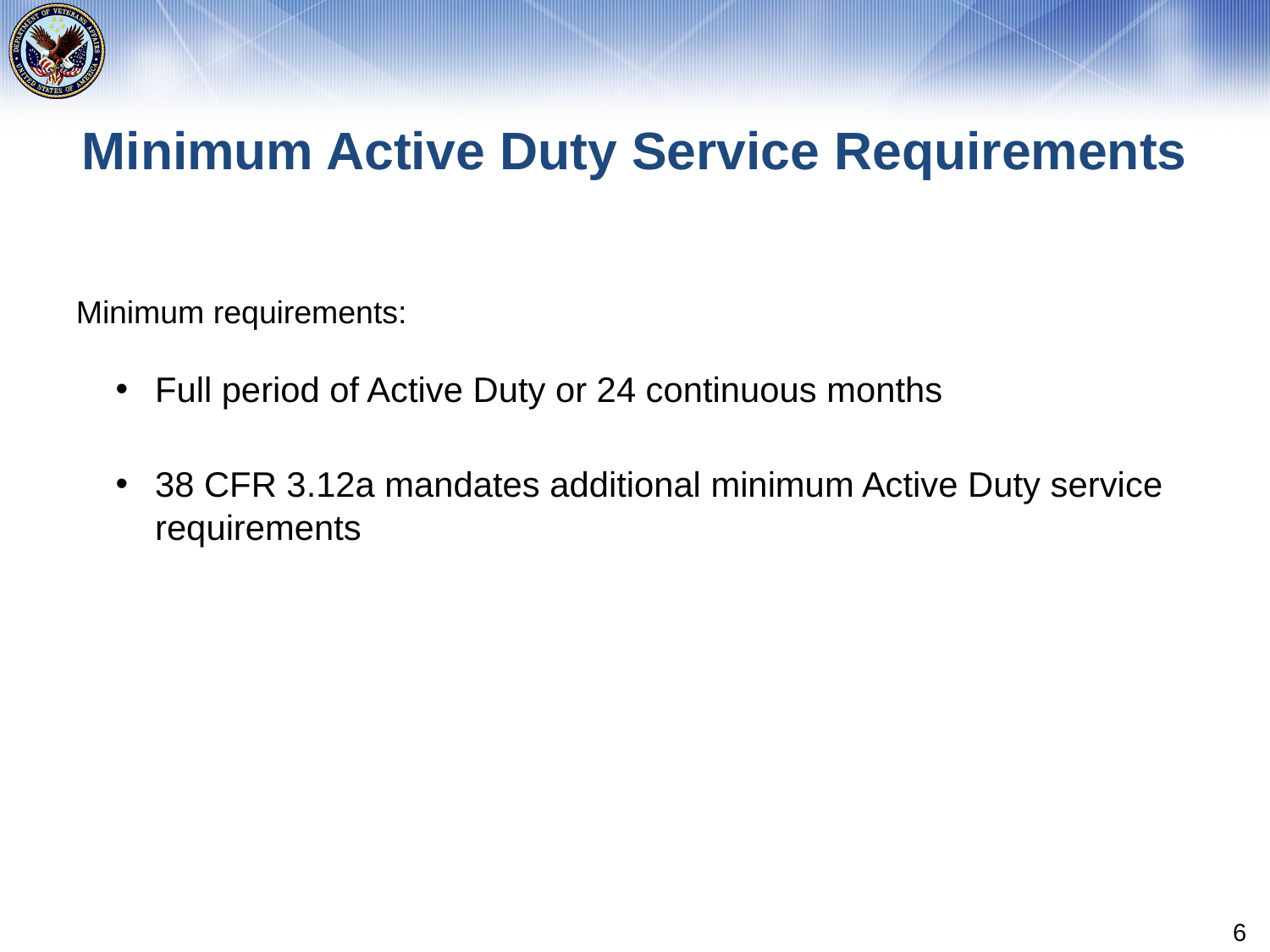

# Minimum Active Duty Service Requirements
Minimum requirements:
Full period of Active Duty or 24 continuous months
38 CFR 3.12a mandates additional minimum Active Duty service requirements
6